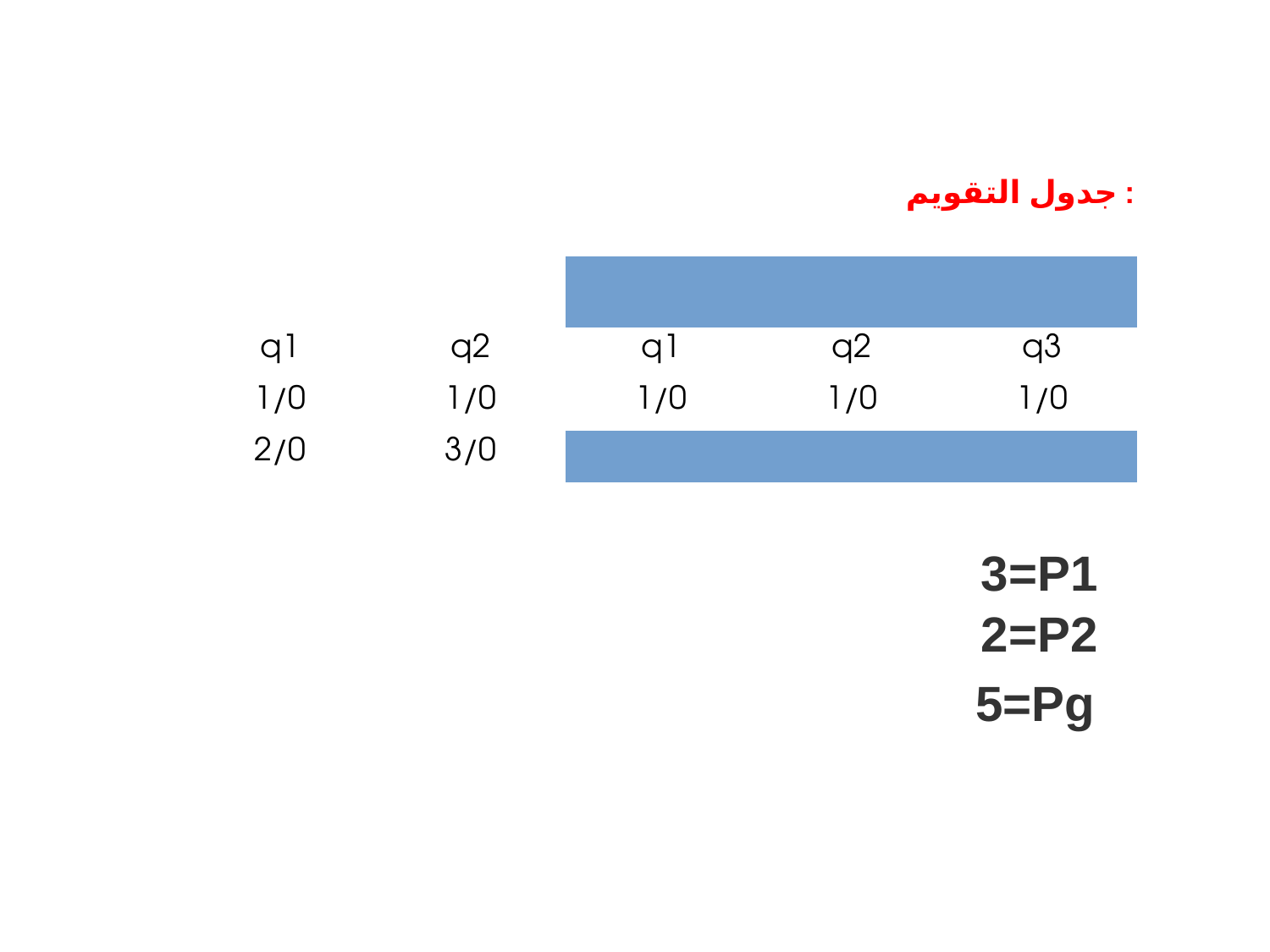

جدول التقويم :
| T2 | T1 |
| --- | --- |
| q1 | q2 | q1 | q2 | q3 |
| 1/0 | 1/0 | 1/0 | 1/0 | 1/0 |
| 2/0 | 3/0 |
3=P1
2=P2
5=Pg